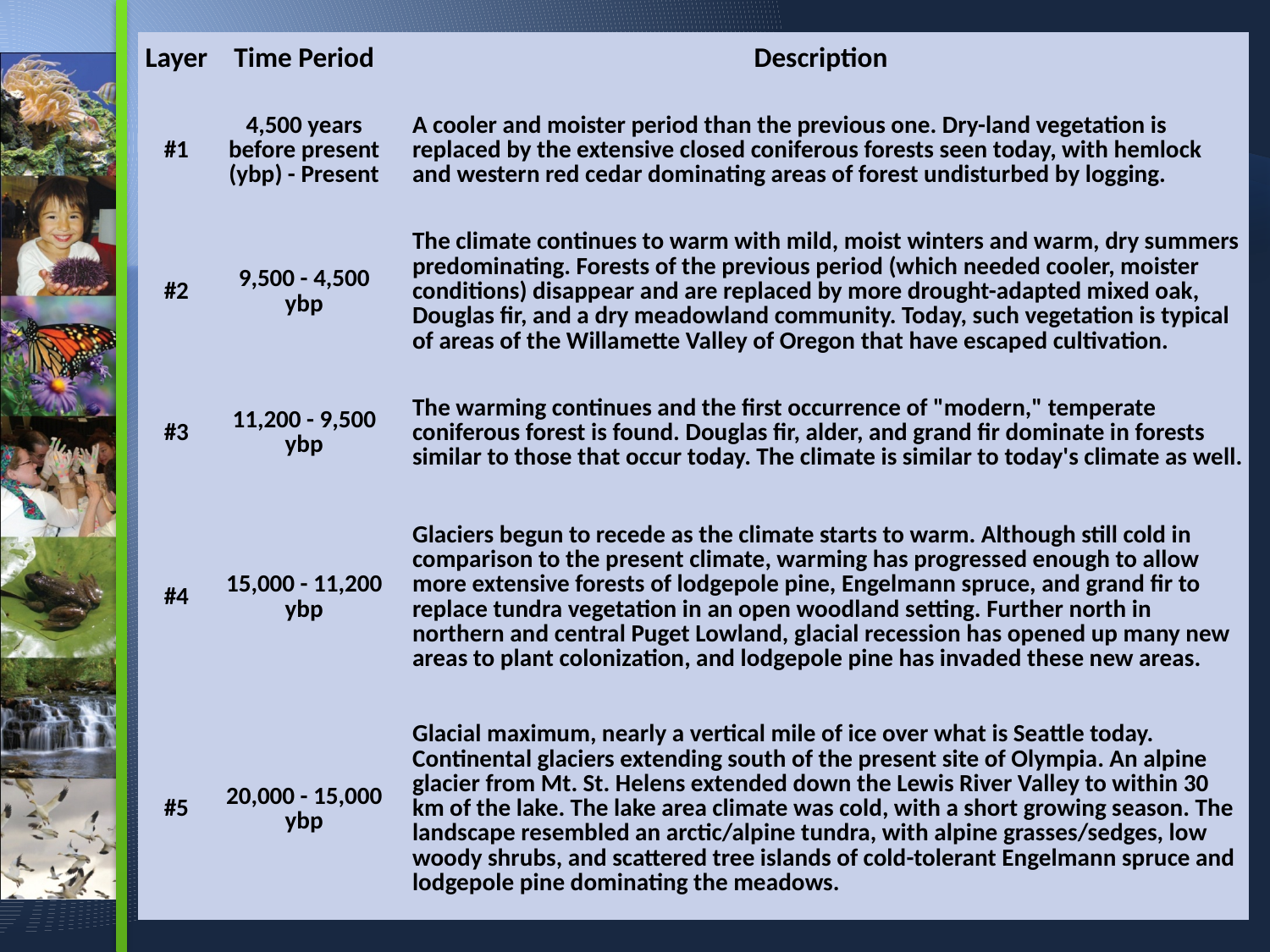

| Layer | Time Period | Description |
| --- | --- | --- |
| #1 | 4,500 years before present (ybp) - Present | A cooler and moister period than the previous one. Dry-land vegetation is replaced by the extensive closed coniferous forests seen today, with hemlock and western red cedar dominating areas of forest undisturbed by logging. |
| #2 | 9,500 - 4,500 ybp | The climate continues to warm with mild, moist winters and warm, dry summers predominating. Forests of the previous period (which needed cooler, moister conditions) disappear and are replaced by more drought-adapted mixed oak, Douglas fir, and a dry meadowland community. Today, such vegetation is typical of areas of the Willamette Valley of Oregon that have escaped cultivation. |
| #3 | 11,200 - 9,500 ybp | The warming continues and the first occurrence of "modern," temperate coniferous forest is found. Douglas fir, alder, and grand fir dominate in forests similar to those that occur today. The climate is similar to today's climate as well. |
| #4 | 15,000 - 11,200 ybp | Glaciers begun to recede as the climate starts to warm. Although still cold in comparison to the present climate, warming has progressed enough to allow more extensive forests of lodgepole pine, Engelmann spruce, and grand fir to replace tundra vegetation in an open woodland setting. Further north in northern and central Puget Lowland, glacial recession has opened up many new areas to plant colonization, and lodgepole pine has invaded these new areas. |
| #5 | 20,000 - 15,000 ybp | Glacial maximum, nearly a vertical mile of ice over what is Seattle today. Continental glaciers extending south of the present site of Olympia. An alpine glacier from Mt. St. Helens extended down the Lewis River Valley to within 30 km of the lake. The lake area climate was cold, with a short growing season. The landscape resembled an arctic/alpine tundra, with alpine grasses/sedges, low woody shrubs, and scattered tree islands of cold-tolerant Engelmann spruce and lodgepole pine dominating the meadows. |